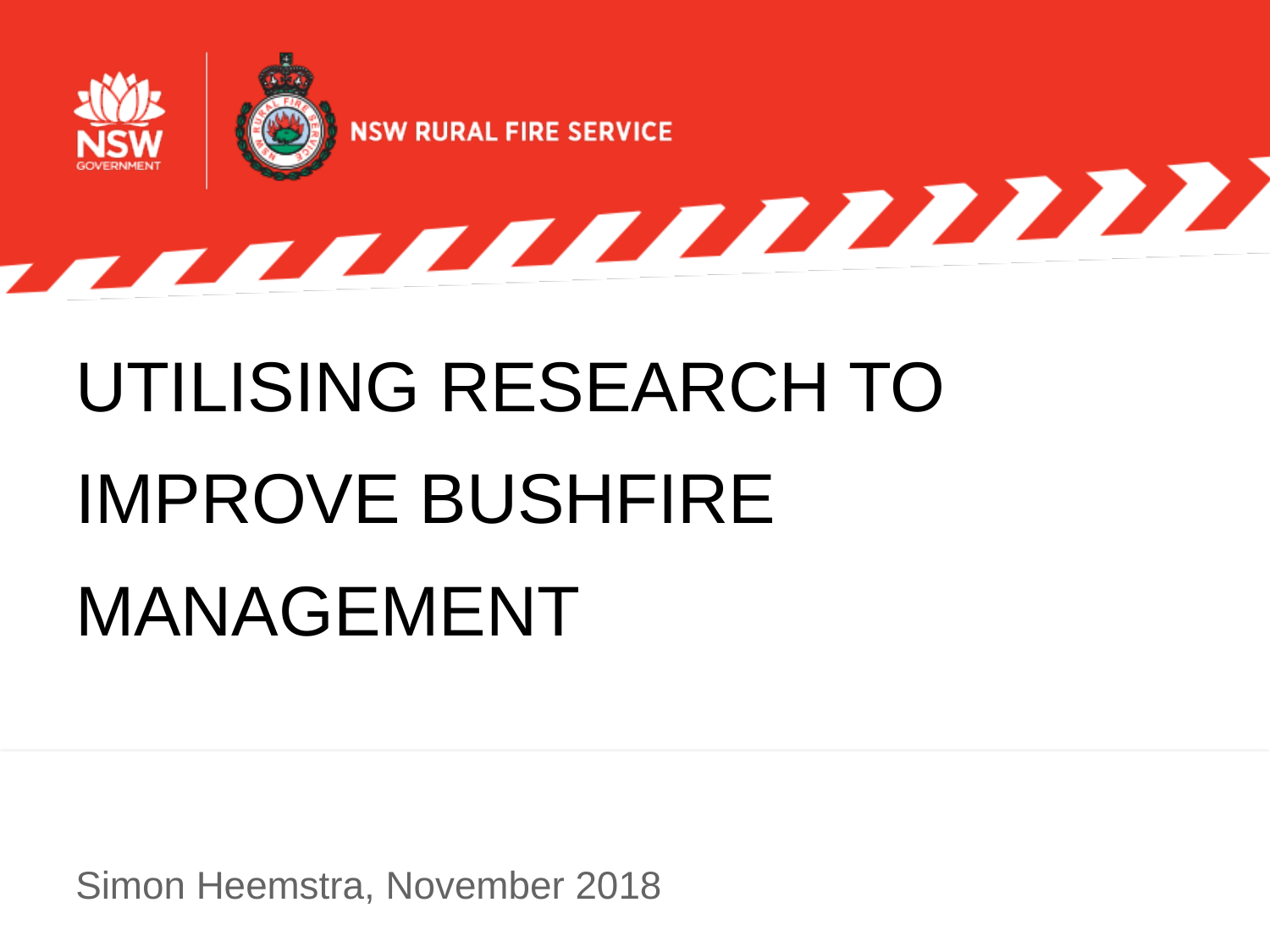

Utilising research to improve bushfire management
#
Simon Heemstra, November 2018